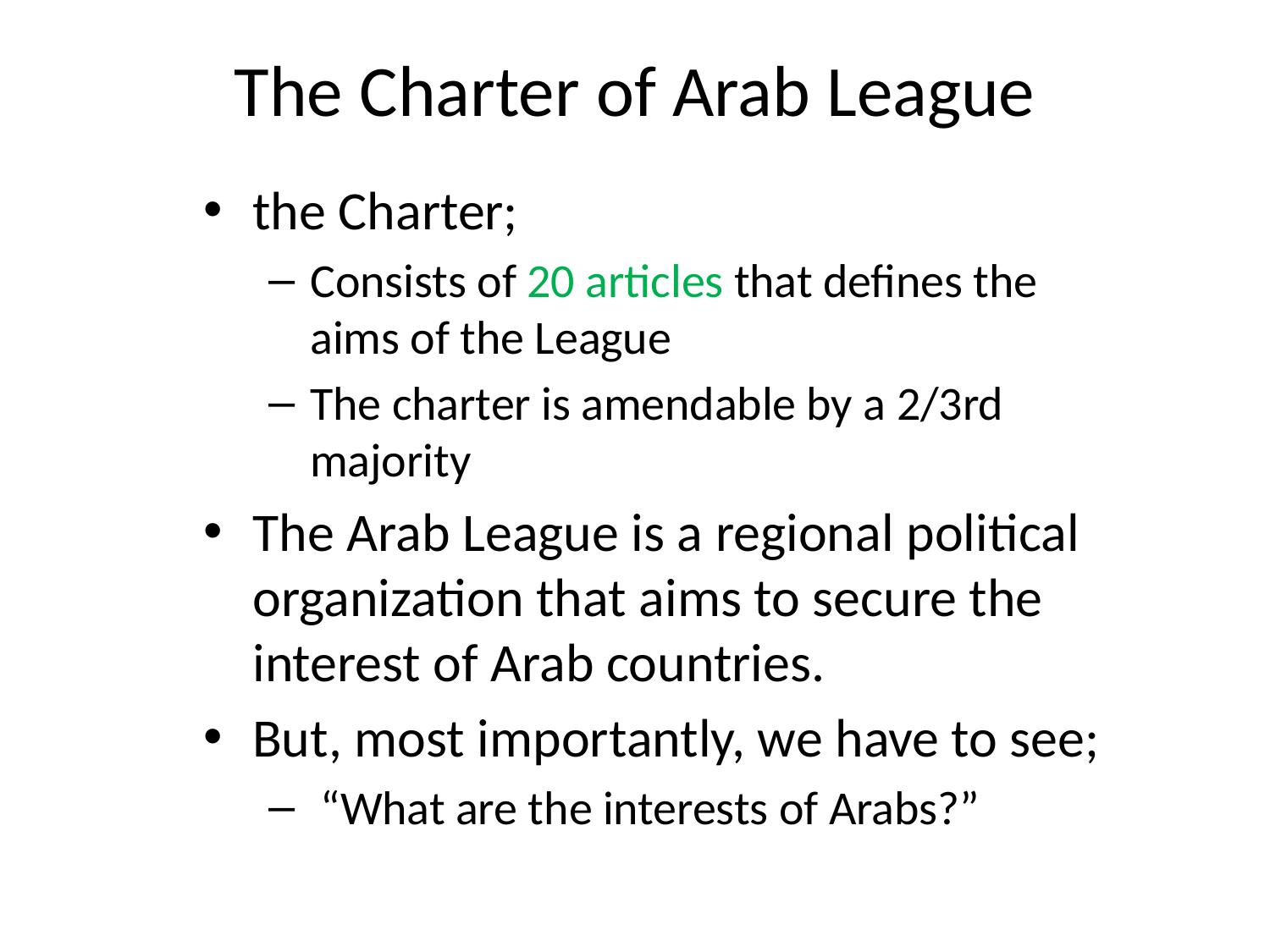

# The Charter of Arab League
the Charter;
Consists of 20 articles that defines the aims of the League
The charter is amendable by a 2/3rd majority
The Arab League is a regional political organization that aims to secure the interest of Arab countries.
But, most importantly, we have to see;
 “What are the interests of Arabs?”